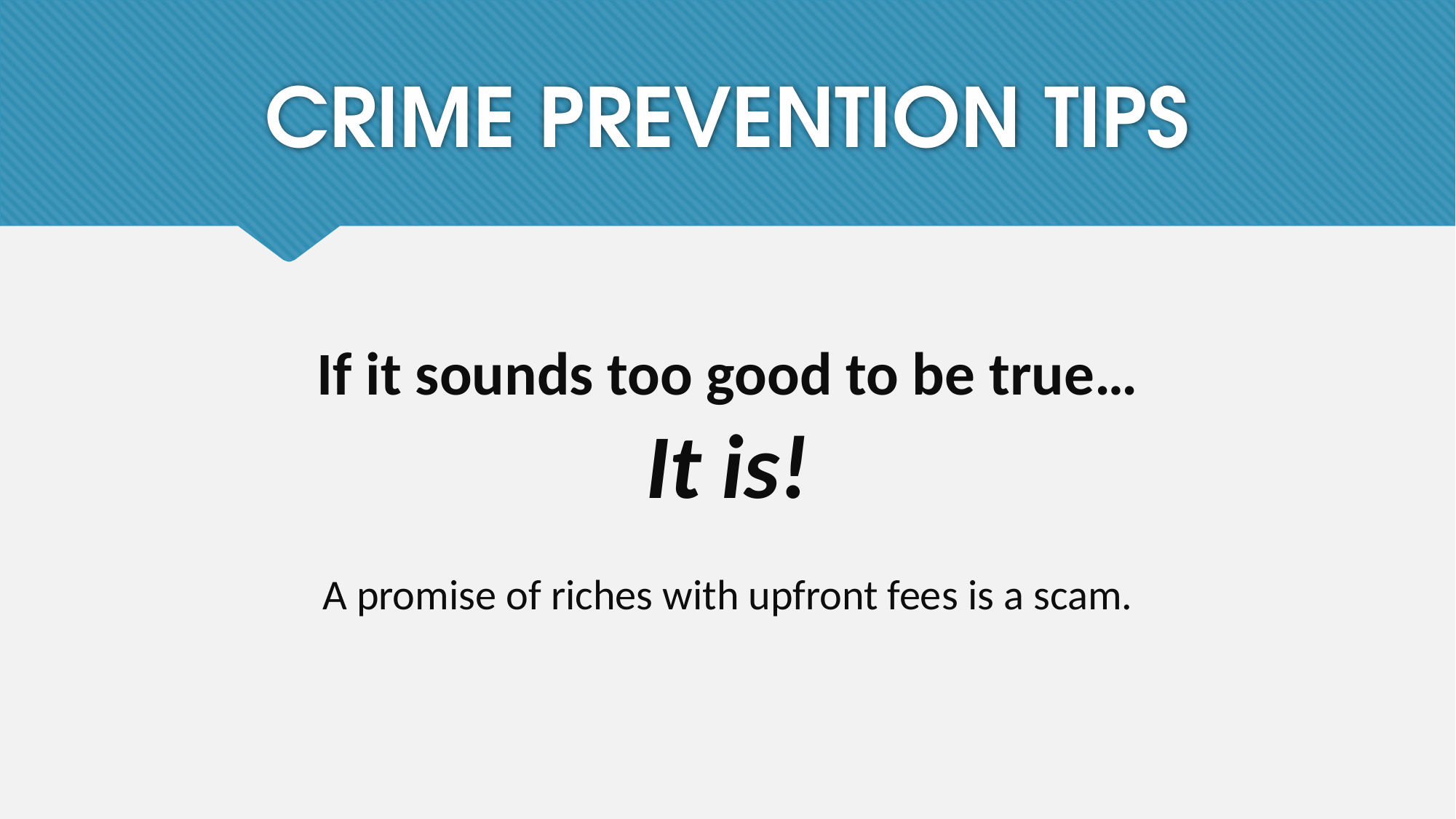

# CRIME PREVENTION TIPS
If it sounds too good to be true…
It is!

A promise of riches with upfront fees is a scam.